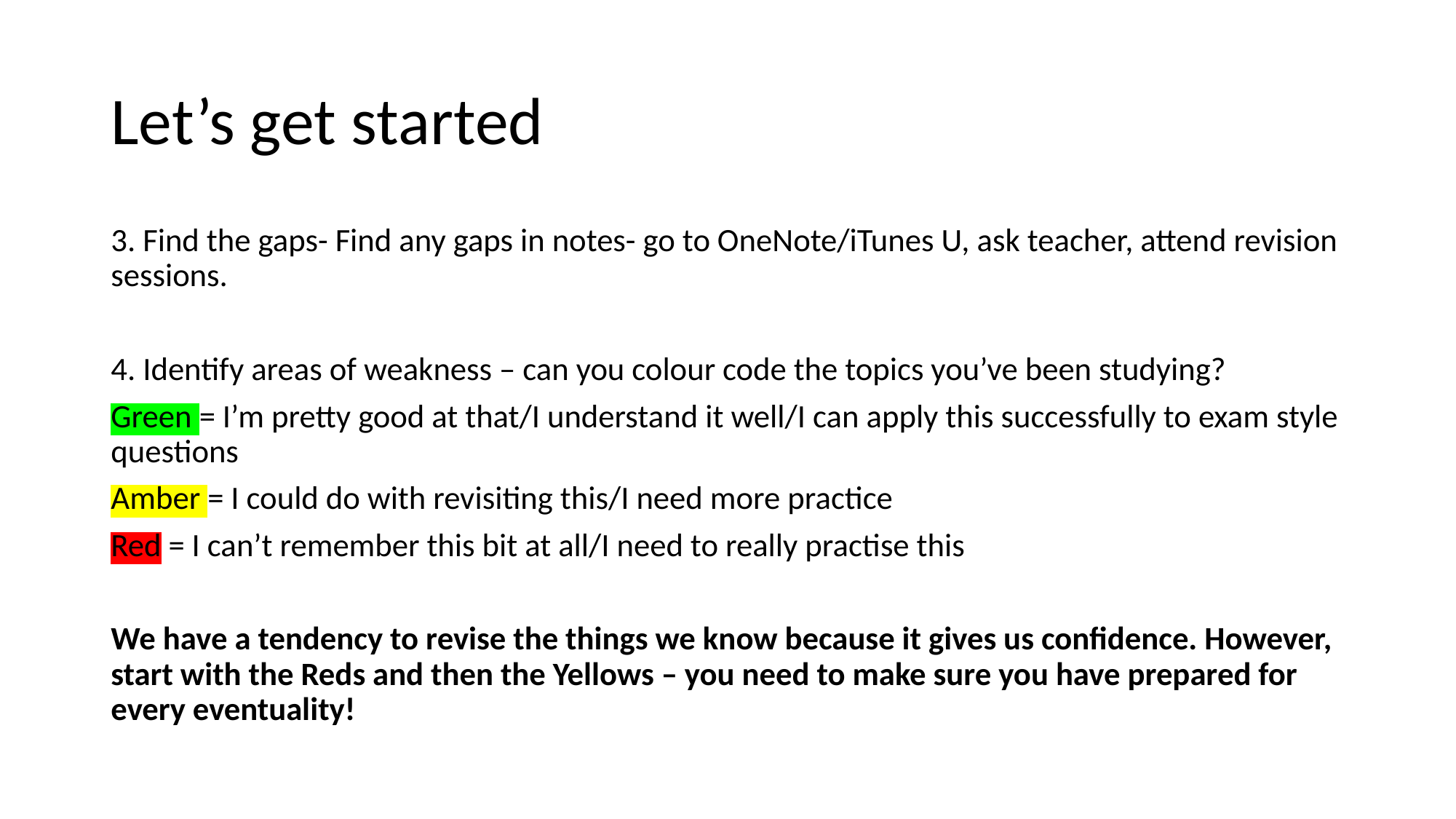

# Let’s get started
3. Find the gaps- Find any gaps in notes- go to OneNote/iTunes U, ask teacher, attend revision sessions.

4. Identify areas of weakness – can you colour code the topics you’ve been studying?
Green = I’m pretty good at that/I understand it well/I can apply this successfully to exam style questions
Amber = I could do with revisiting this/I need more practice
Red = I can’t remember this bit at all/I need to really practise this

We have a tendency to revise the things we know because it gives us confidence. However, start with the Reds and then the Yellows – you need to make sure you have prepared for every eventuality!